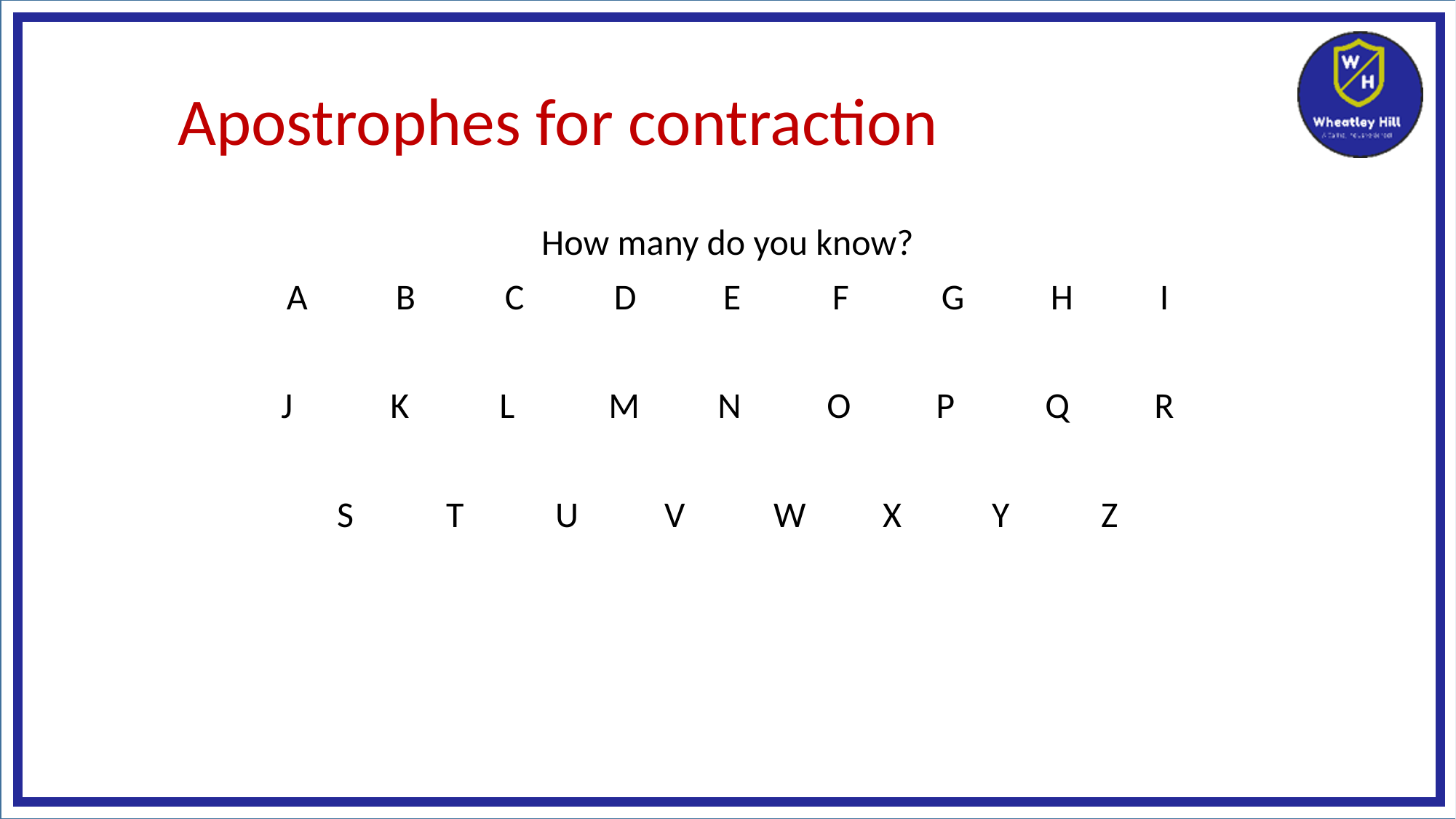

# Apostrophes for contraction
How many do you know?
A	B	C	D	E	F	G	H	I

J	K	L	M	N	O	P	Q	R

S	T	U	V	W	X	Y	Z